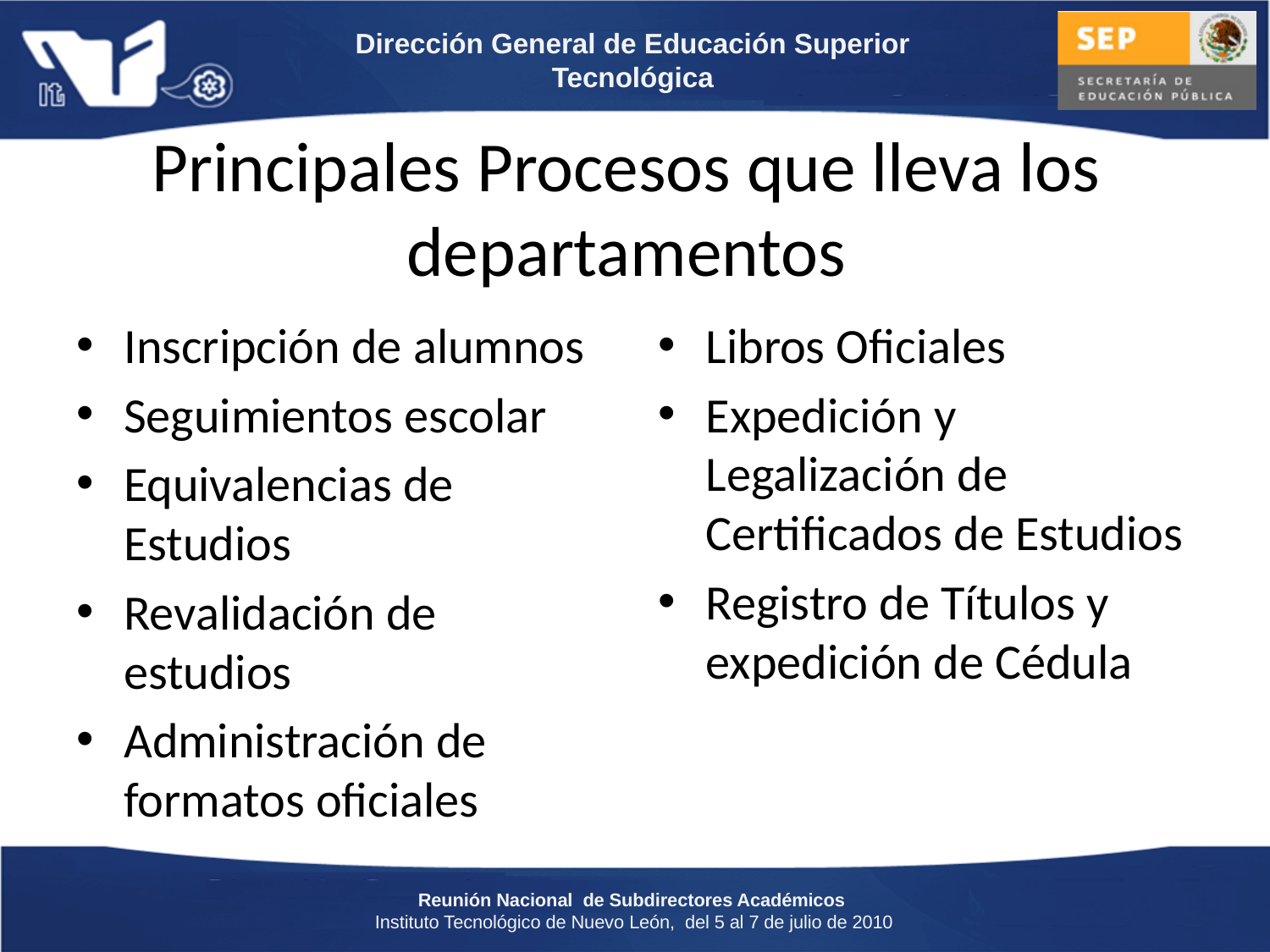

# Principales Procesos que lleva los departamentos
Inscripción de alumnos
Seguimientos escolar
Equivalencias de Estudios
Revalidación de estudios
Administración de formatos oficiales
Libros Oficiales
Expedición y Legalización de Certificados de Estudios
Registro de Títulos y expedición de Cédula